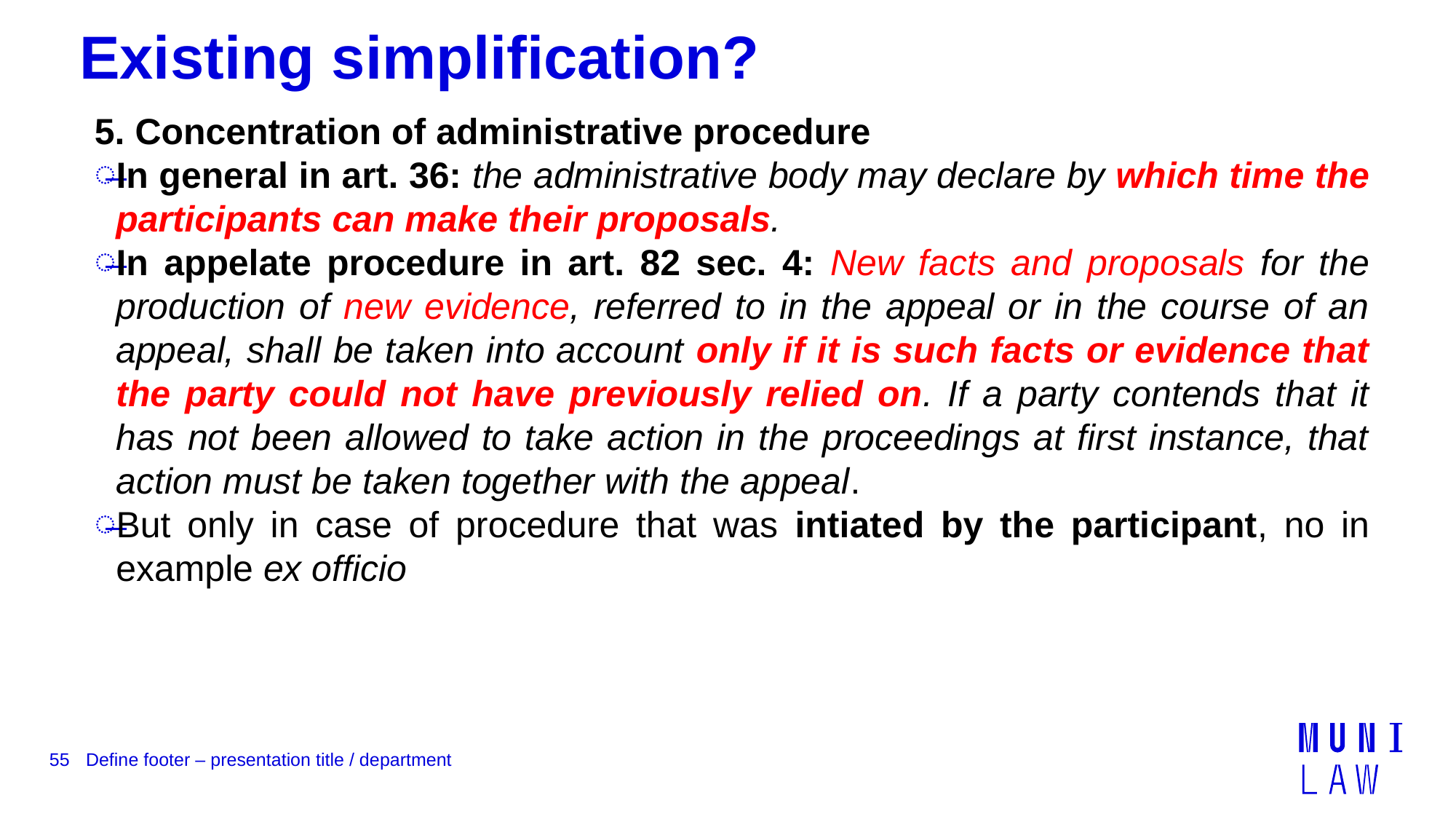

# Existing simplification?
5. Concentration of administrative procedure
In general in art. 36: the administrative body may declare by which time the participants can make their proposals.
In appelate procedure in art. 82 sec. 4: New facts and proposals for the production of new evidence, referred to in the appeal or in the course of an appeal, shall be taken into account only if it is such facts or evidence that the party could not have previously relied on. If a party contends that it has not been allowed to take action in the proceedings at first instance, that action must be taken together with the appeal.
But only in case of procedure that was intiated by the participant, no in example ex officio
55
Define footer – presentation title / department